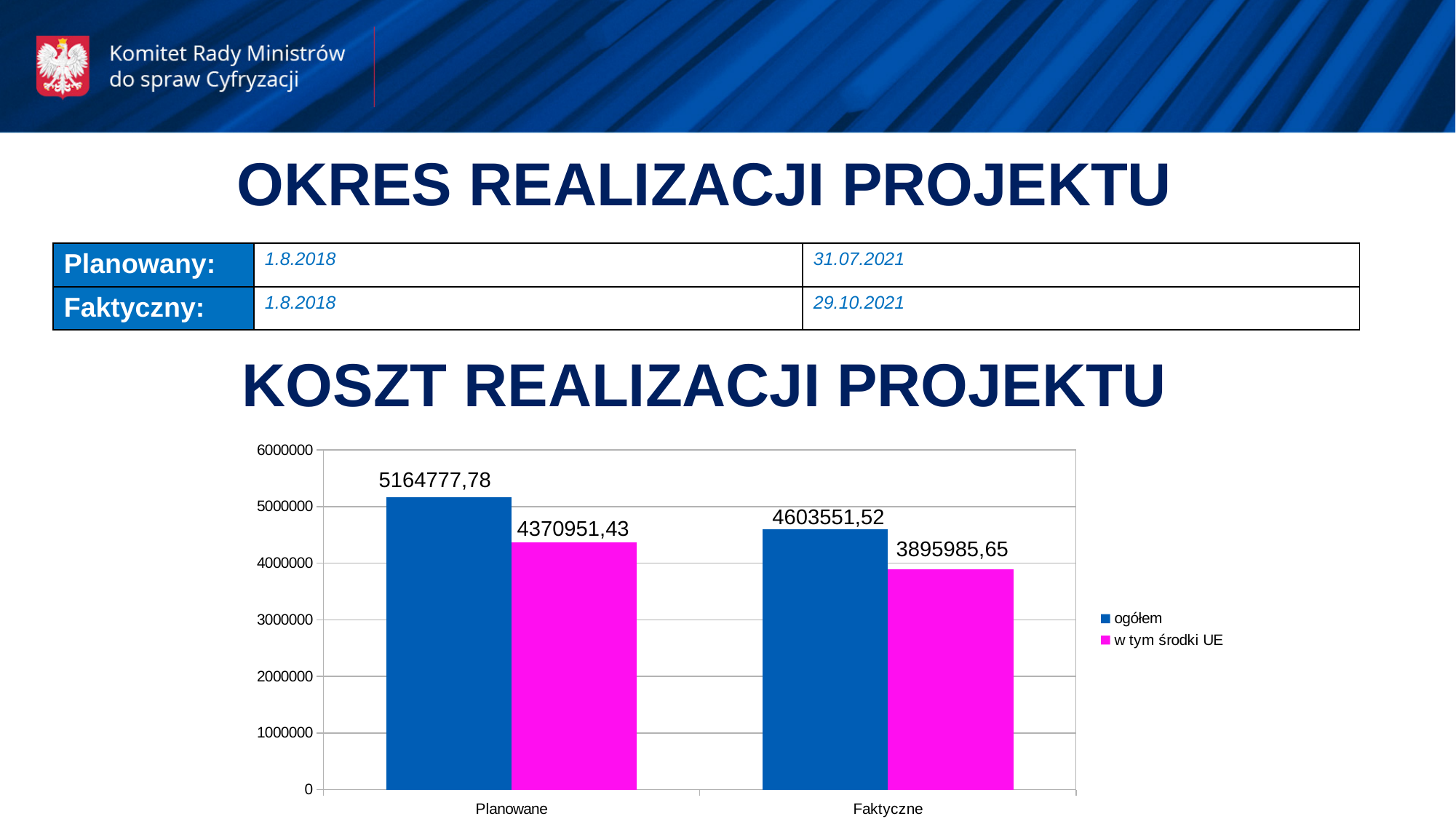

OKRES REALIZACJI PROJEKTU
| Planowany: | 1.8.2018 | 31.07.2021 |
| --- | --- | --- |
| Faktyczny: | 1.8.2018 | 29.10.2021 |
KOSZT REALIZACJI PROJEKTU

### Chart

| Category | ogółem | w tym środki UE |
|---|---|---|
| Planowane | 5164777.78 | 4370951.43 |
| Faktyczne | 4603551.52 | 3895985.65 |
5164777,78
4603551,52
4370951,43
3895985,65